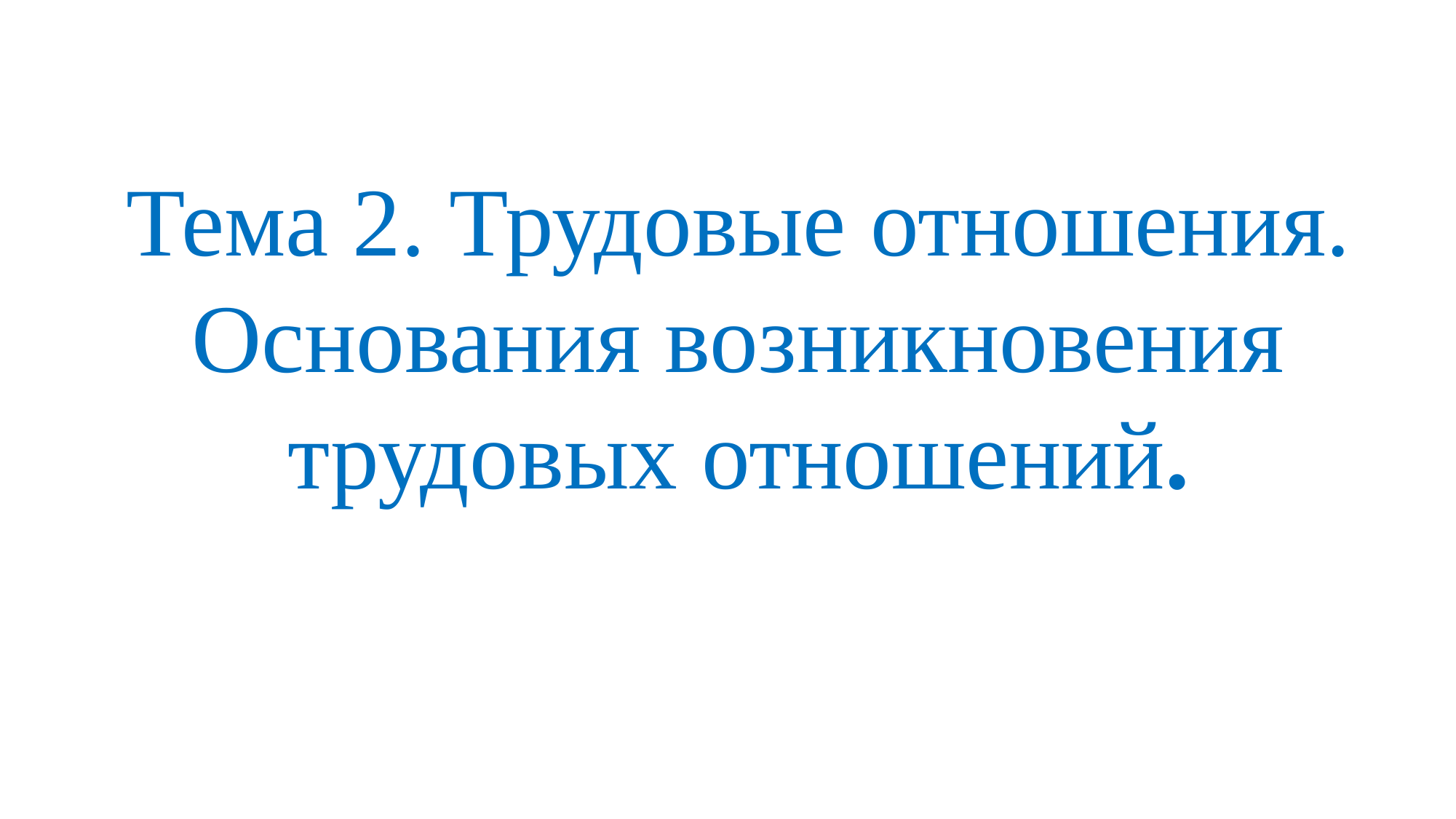

Тема 2. Трудовые отношения. Основания возникновения трудовых отношений.